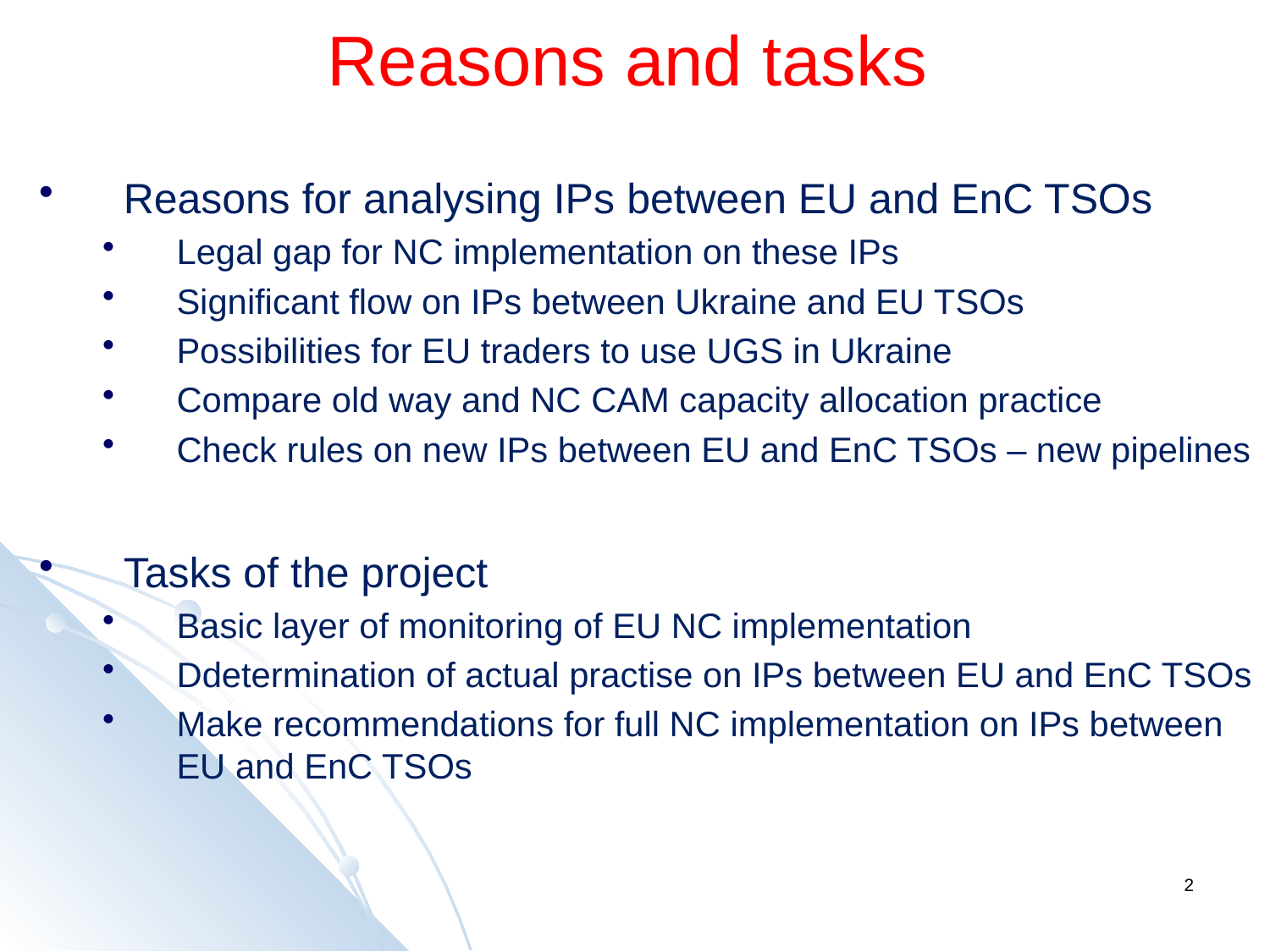

# Reasons and tasks

Reasons for analysing IPs between EU and EnC TSOs
Legal gap for NC implementation on these IPs
Significant flow on IPs between Ukraine and EU TSOs
Possibilities for EU traders to use UGS in Ukraine
Compare old way and NC CAM capacity allocation practice
Check rules on new IPs between EU and EnC TSOs – new pipelines

Tasks of the project
Basic layer of monitoring of EU NC implementation
Ddetermination of actual practise on IPs between EU and EnC TSOs
Make recommendations for full NC implementation on IPs between EU and EnC TSOs

2